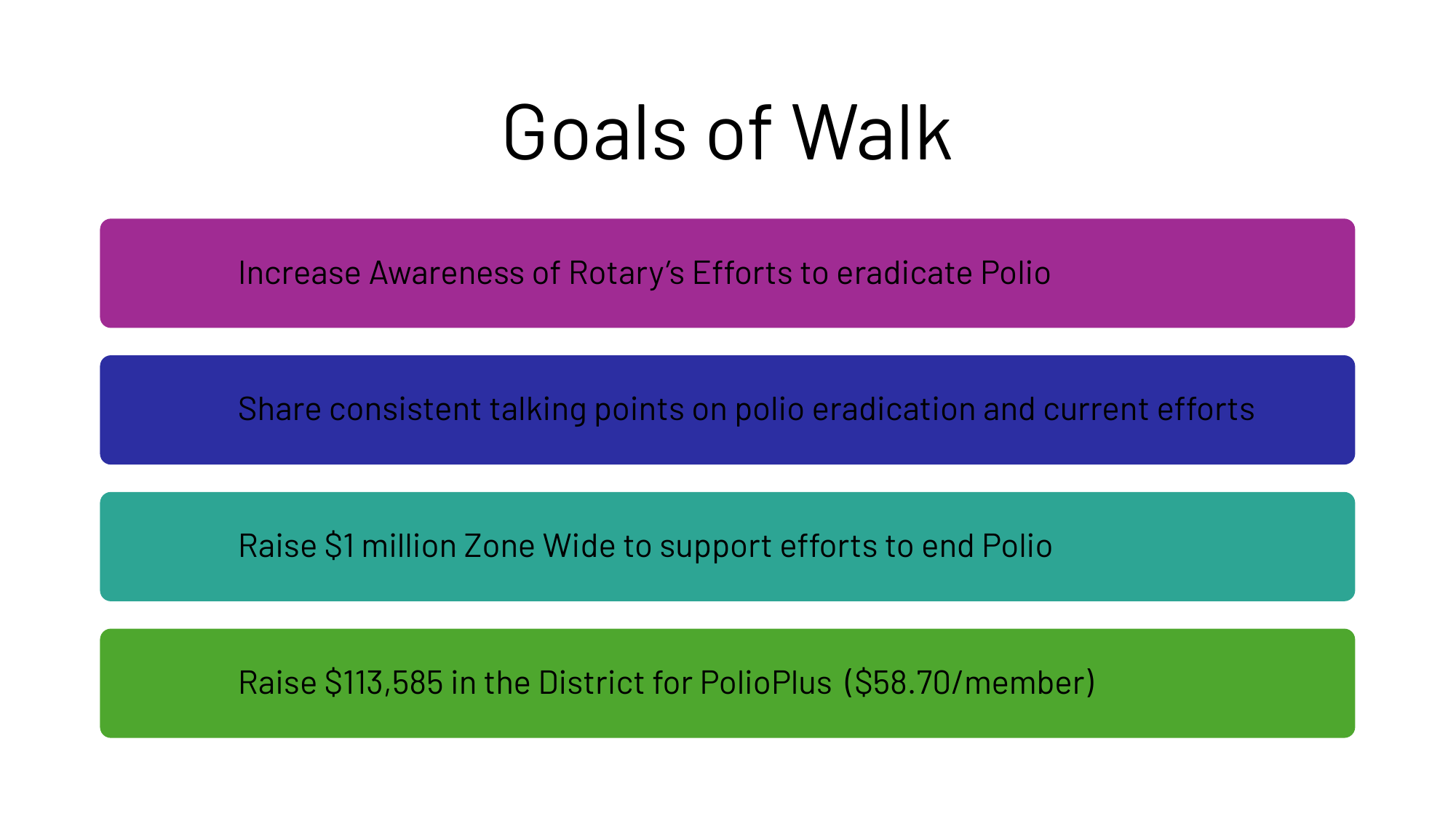

# Goals of Walk
Increase Awareness of Rotary’s Efforts to eradicate Polio
Share consistent talking points on polio eradication and current efforts
Raise $1 million Zone Wide to support efforts to end Polio
Raise $113,585 in the District for PolioPlus  ($58.70/member)